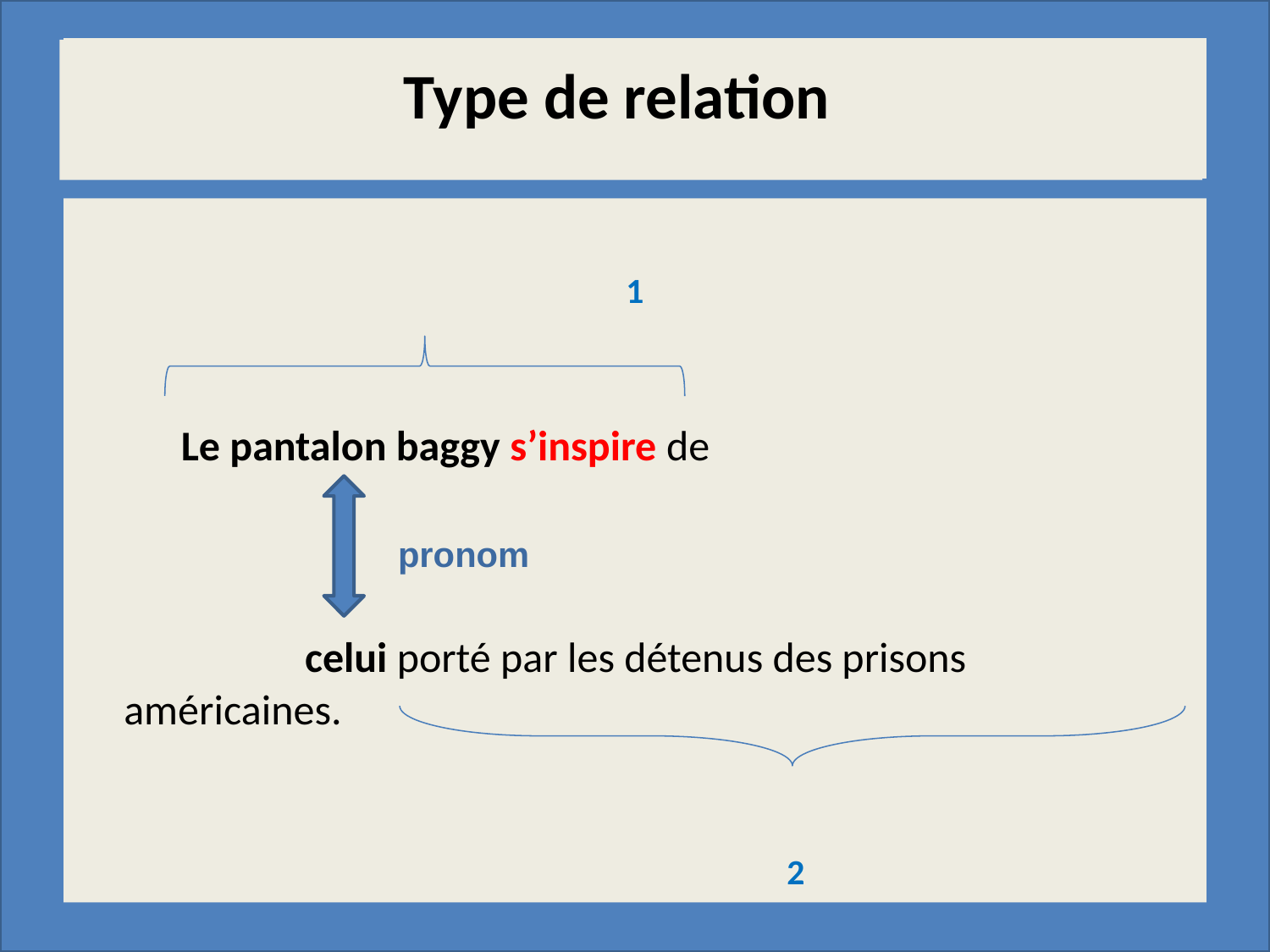

Tout   savoir   sur… le   petit   déjeuner
………………………………..…………….…………………………
……………………………………………………………………………….….
Type de relation

1

           Le pantalon baggy s’inspire de

                                        pronom

                        celui porté par les détenus des prisons américaines.

                                        2